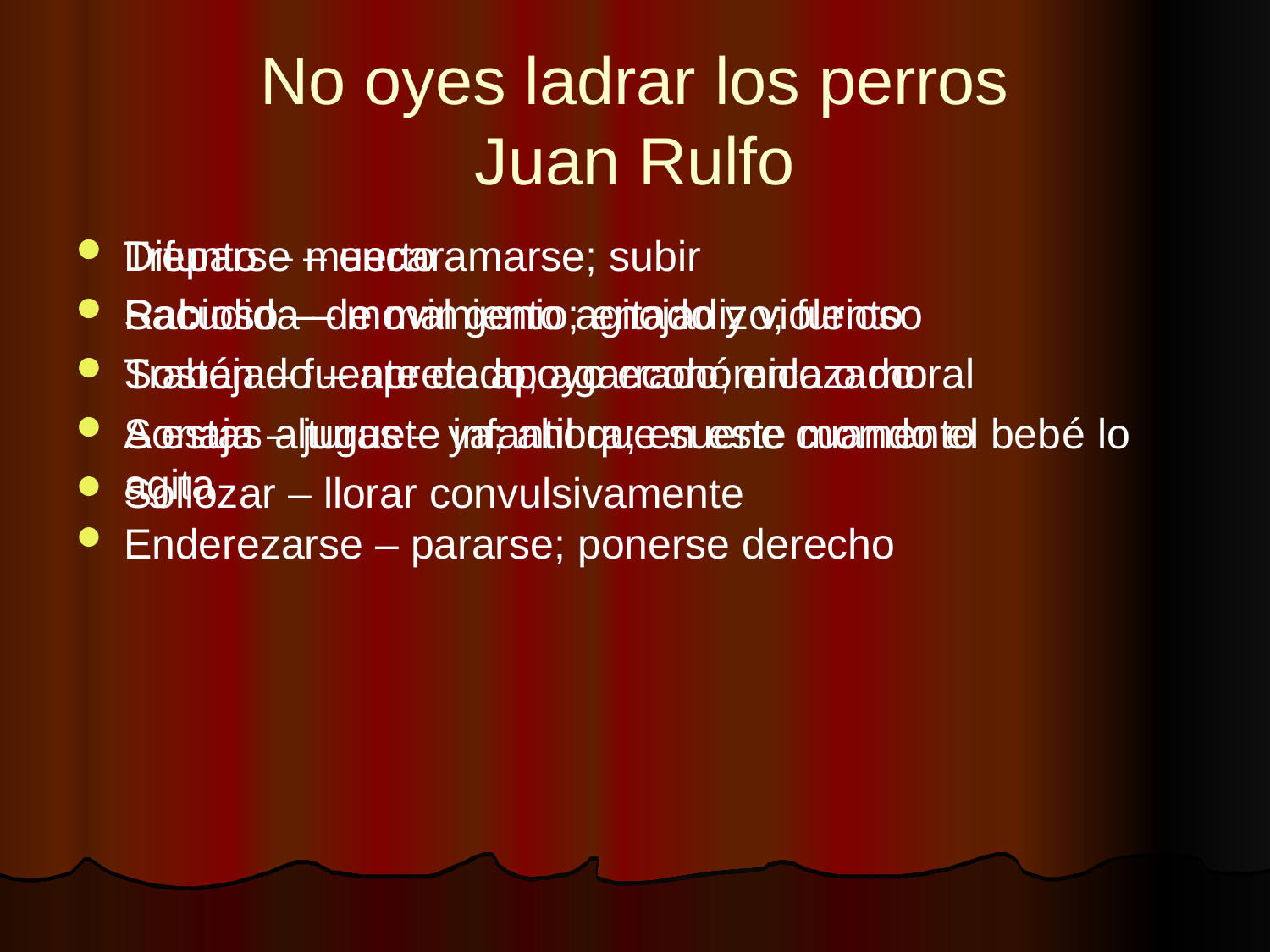

# No oyes ladrar los perros Juan Rulfo
Treparse – encaramarse; subir
Sacudida – movimiento agitado y violento
Trabajado – apretado; agarrado; enlazado
Sonaja – juguete infantil que suene cuando el bebé lo agita
Enderezarse – pararse; ponerse derecho
Difunto – muerto
Rabioso – de mal genio; enojadizo; furioso
Sostén – fuente de apoyo económico o moral
A estas alturas – ya; ahora; en este momento
Sollozar – llorar convulsivamente